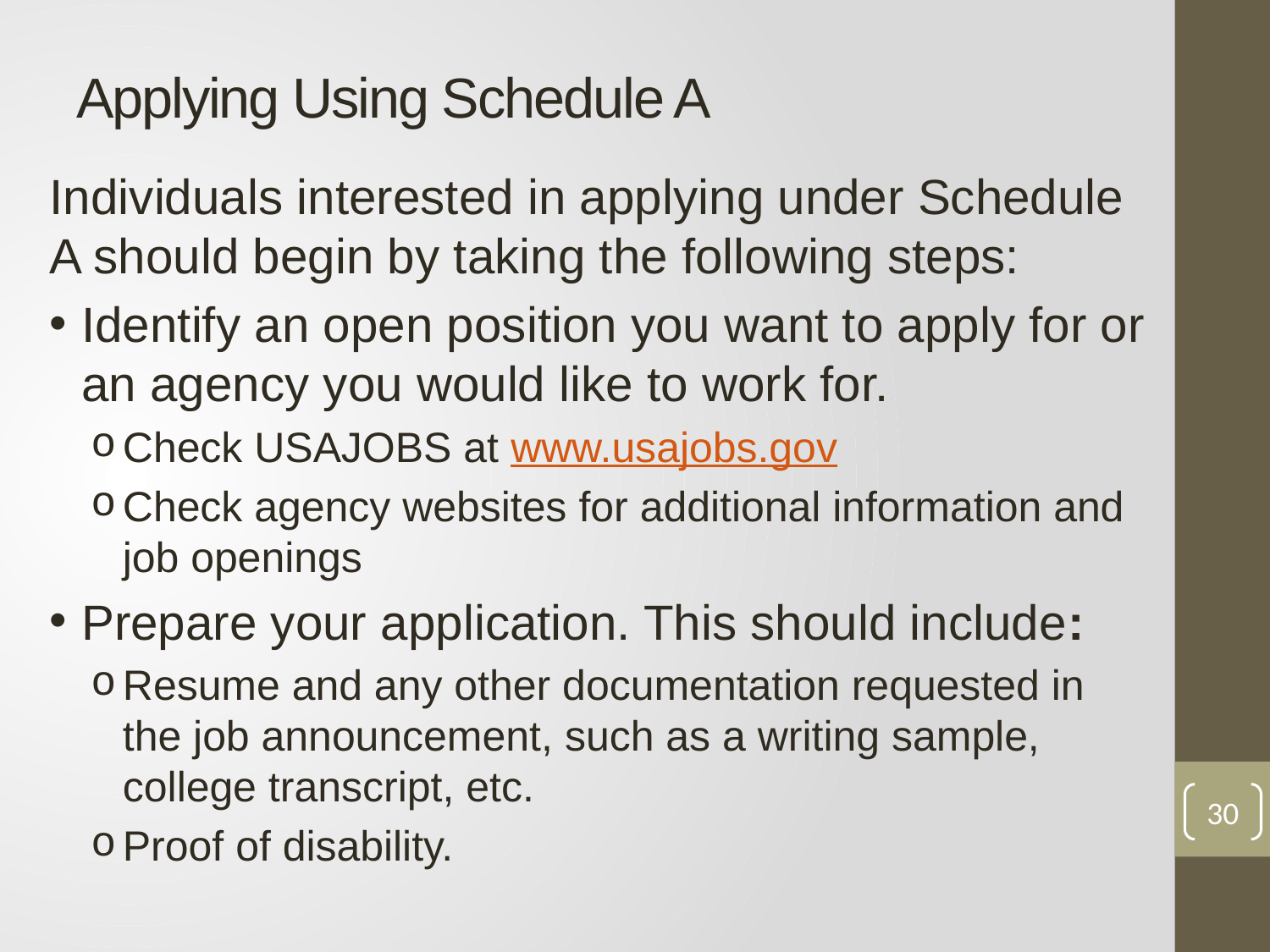

# Applying Using Schedule A
Individuals interested in applying under Schedule A should begin by taking the following steps:
Identify an open position you want to apply for or an agency you would like to work for.
Check USAJOBS at www.usajobs.gov
Check agency websites for additional information and job openings
Prepare your application. This should include:
Resume and any other documentation requested in the job announcement, such as a writing sample, college transcript, etc.
Proof of disability.

30